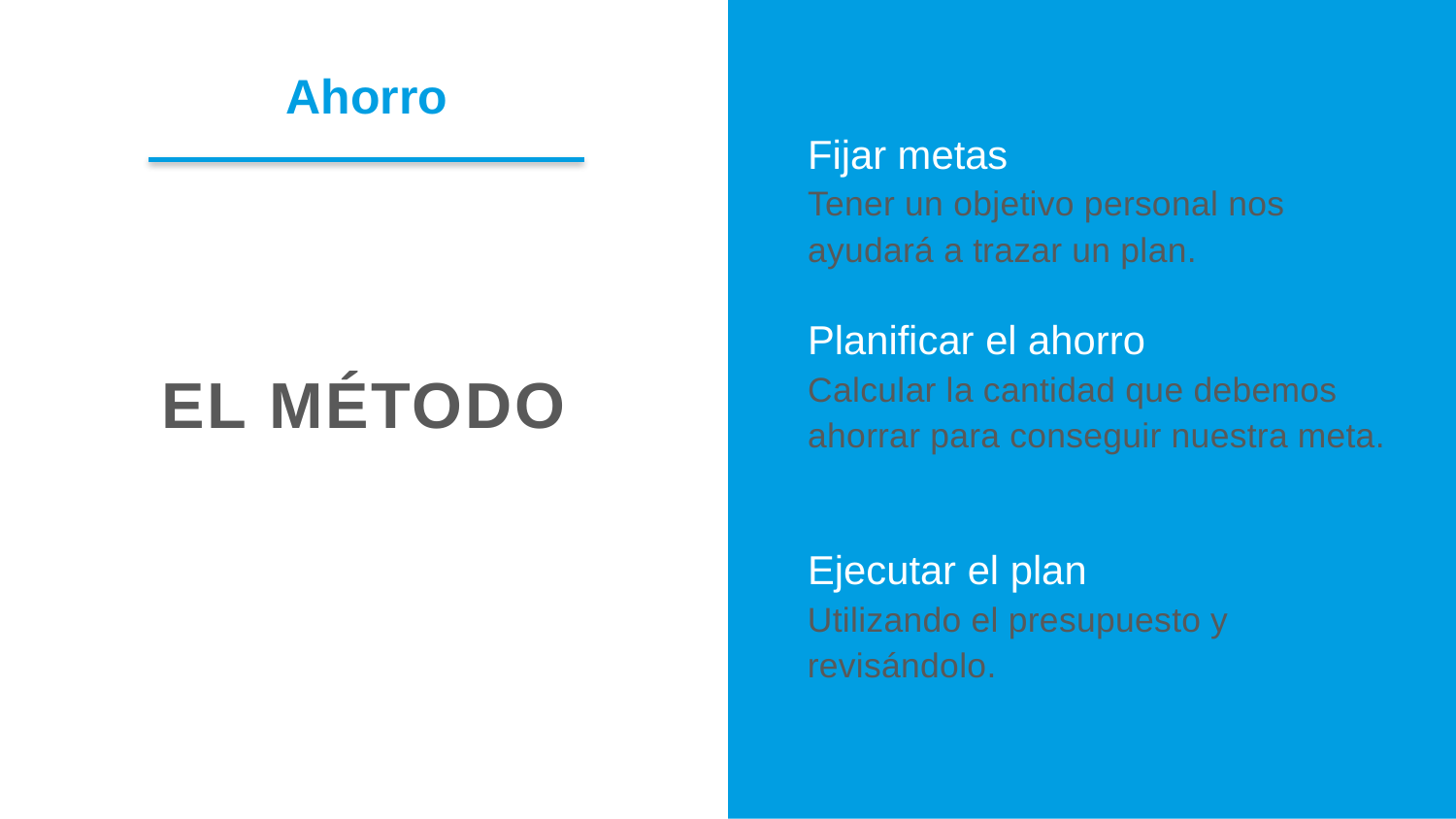

Ahorro
Fijar metas
Tener un objetivo personal nos ayudará a trazar un plan.
Planificar el ahorro
Calcular la cantidad que debemos ahorrar para conseguir nuestra meta.
Ejecutar el plan
Utilizando el presupuesto y revisándolo.
EL MÉTODO